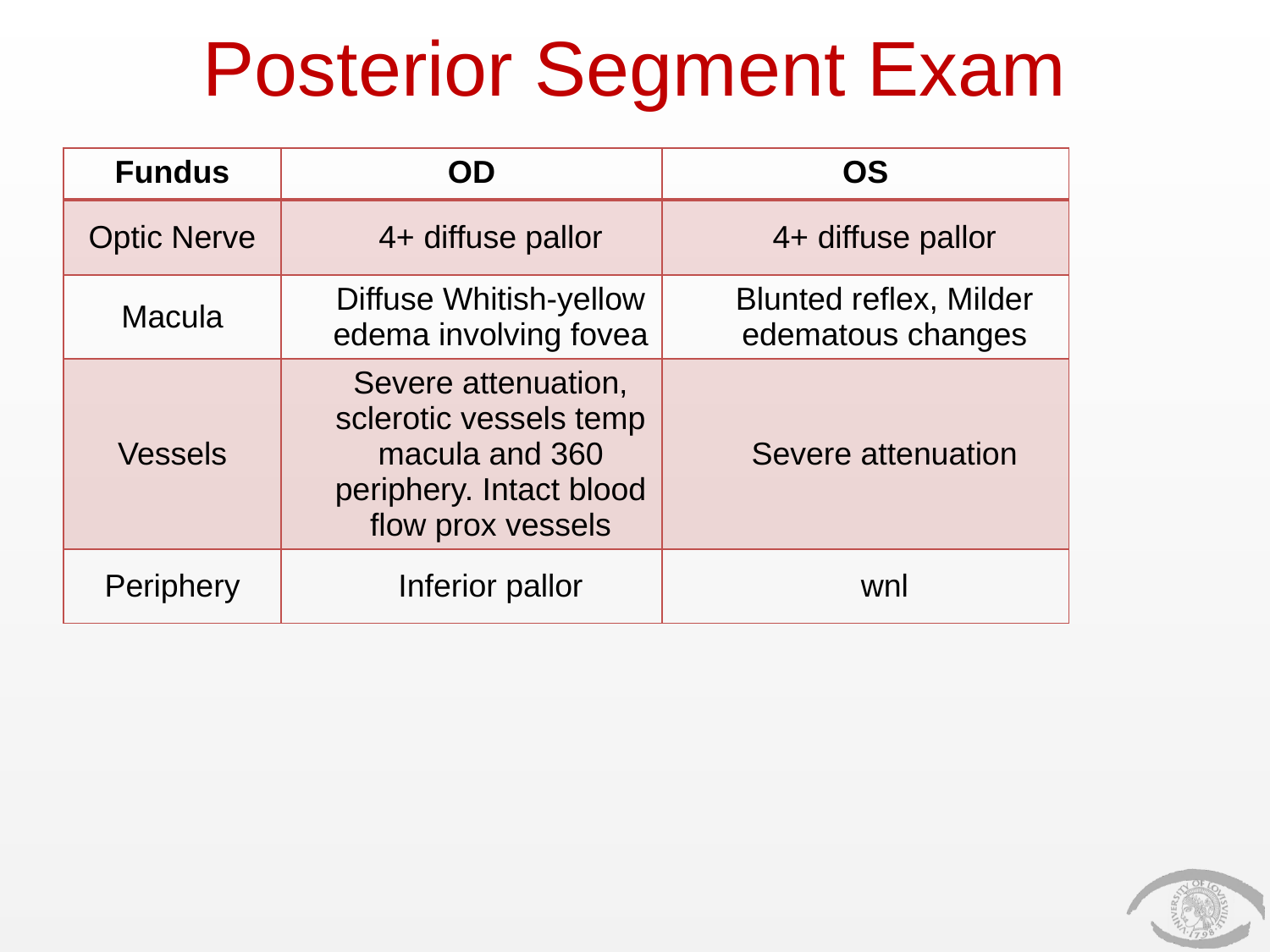

# Posterior Segment Exam
| Fundus | OD | OS |
| --- | --- | --- |
| Optic Nerve | 4+ diffuse pallor | 4+ diffuse pallor |
| Macula | Diffuse Whitish-yellow edema involving fovea | Blunted reflex, Milder edematous changes |
| Vessels | Severe attenuation, sclerotic vessels temp macula and 360 periphery. Intact blood flow prox vessels | Severe attenuation |
| Periphery | Inferior pallor | wnl |